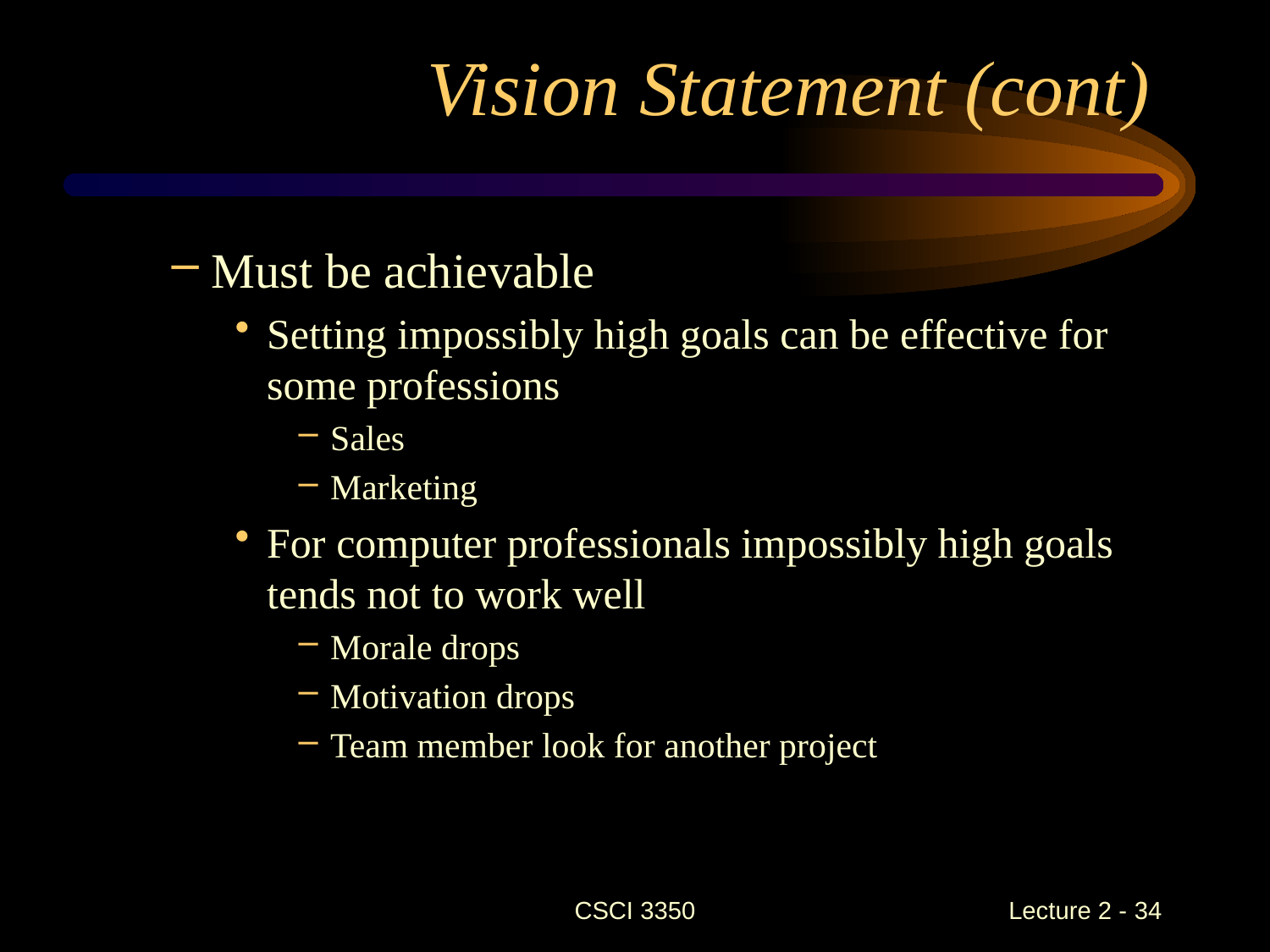

Vision Statement (cont)
Must be achievable
Setting impossibly high goals can be effective for some professions
Sales
Marketing
For computer professionals impossibly high goals tends not to work well
Morale drops
Motivation drops
Team member look for another project

CSCI 3350
Lecture 2 - 34